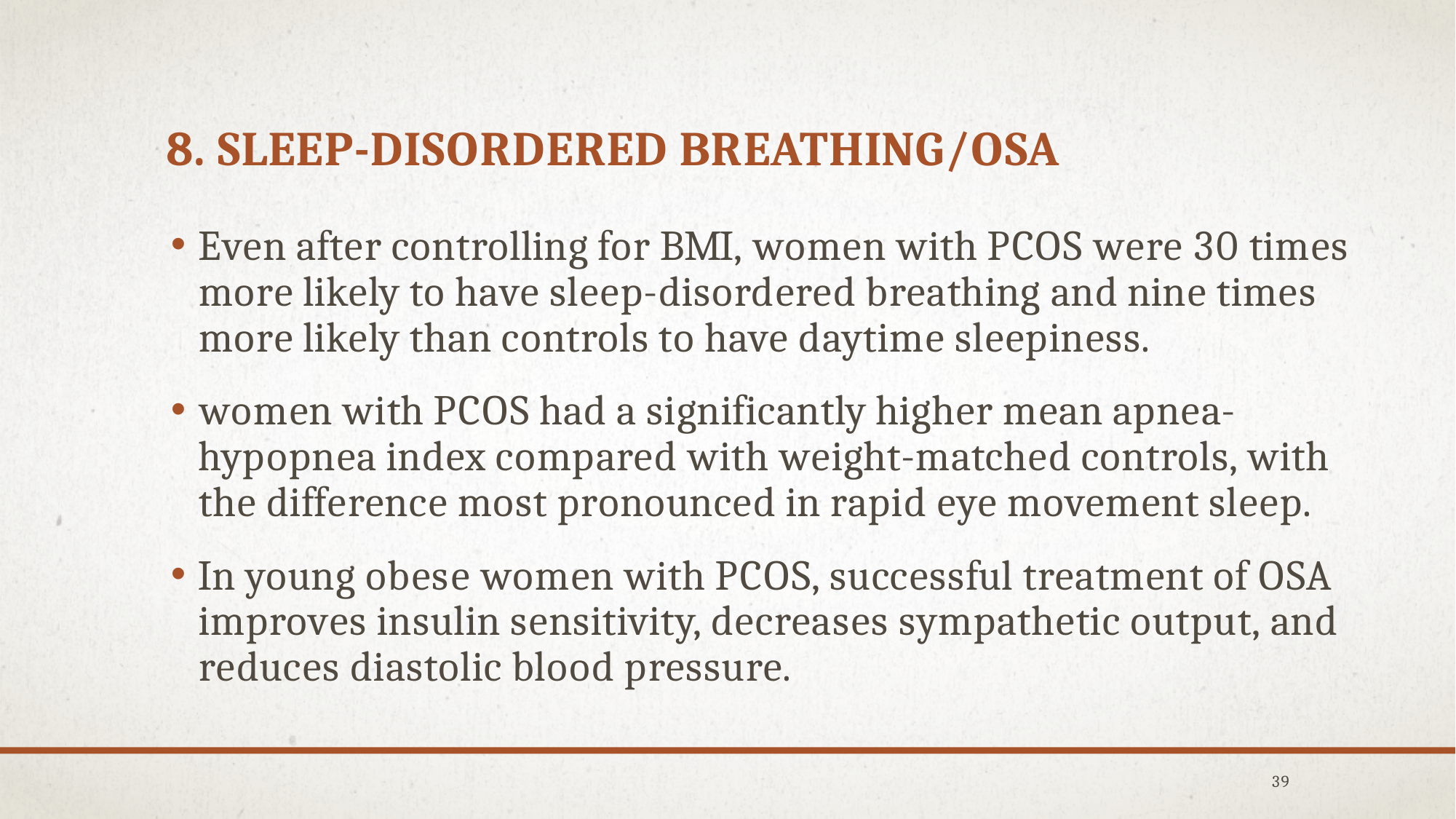

# 8. Sleep-disordered breathing/OSA
Even after controlling for BMI, women with PCOS were 30 times more likely to have sleep-disordered breathing and nine times more likely than controls to have daytime sleepiness.
women with PCOS had a significantly higher mean apnea-hypopnea index compared with weight-matched controls, with the difference most pronounced in rapid eye movement sleep.
In young obese women with PCOS, successful treatment of OSA improves insulin sensitivity, decreases sympathetic output, and reduces diastolic blood pressure.
39